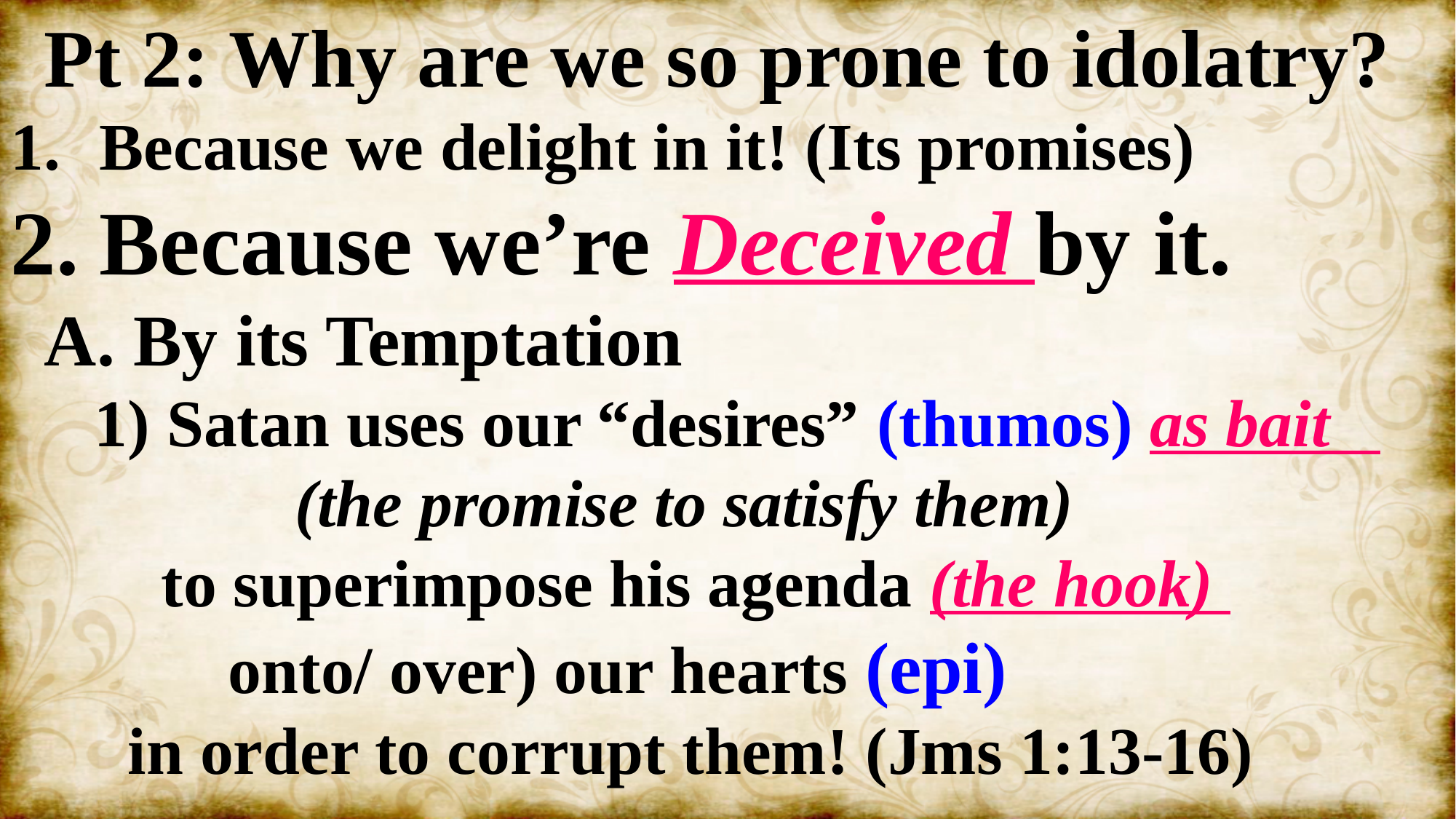

Pt 2: Why are we so prone to idolatry?
Because we delight in it! (Its promises)
Because we’re Deceived by it.
  A. By its Temptation
     1) Satan uses our “desires” (thumos) as bait
                 (the promise to satisfy them)
         to superimpose his agenda (the hook)
             onto/ over) our hearts (epi)
       in order to corrupt them! (Jms 1:13-16)